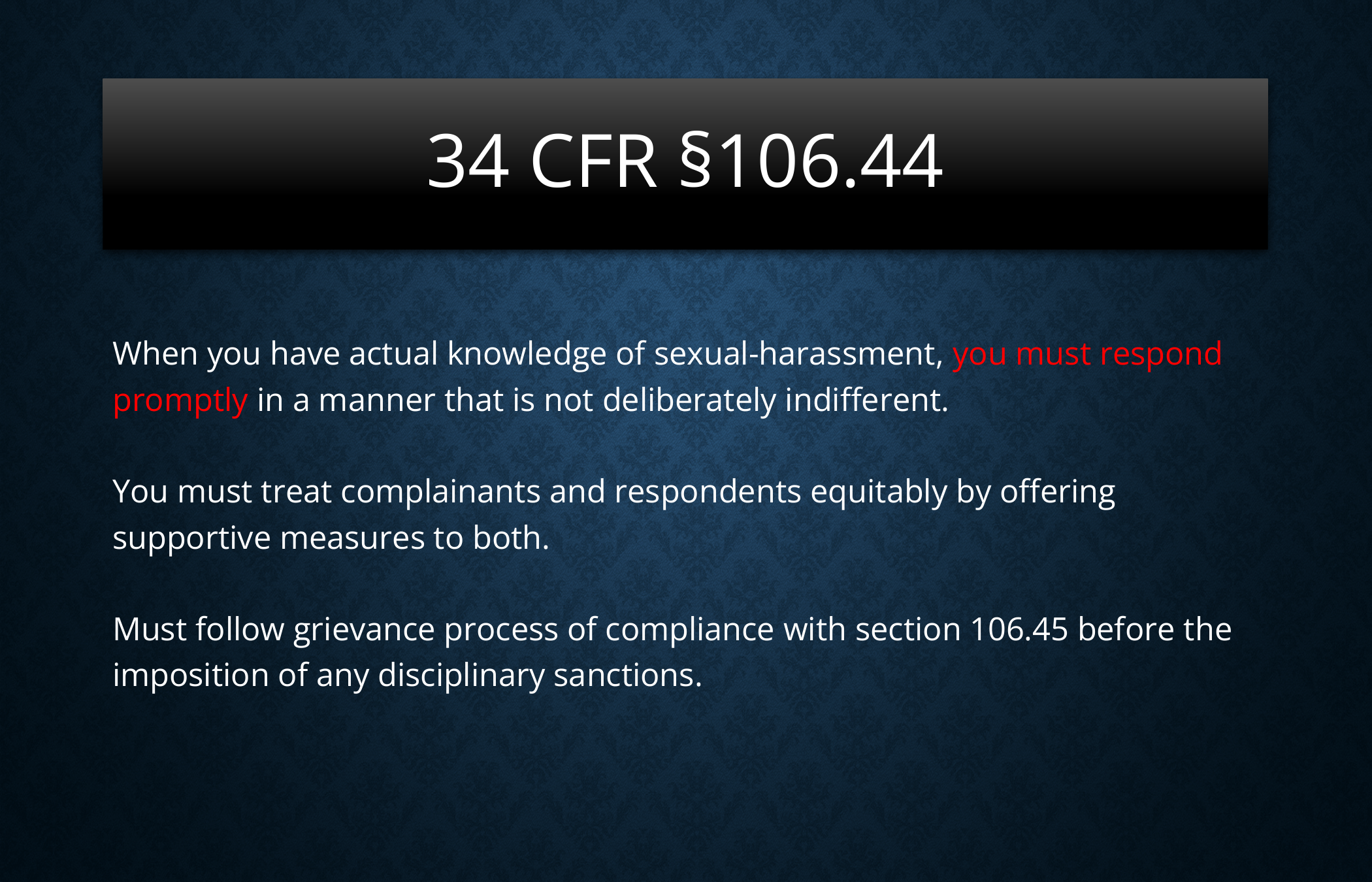

# 34 CFR §106.44

When you have actual knowledge of sexual-harassment, you must respond promptly in a manner that is not deliberately indifferent.
You must treat complainants and respondents equitably by offering supportive measures to both.
Must follow grievance process of compliance with section 106.45 before the imposition of any disciplinary sanctions.